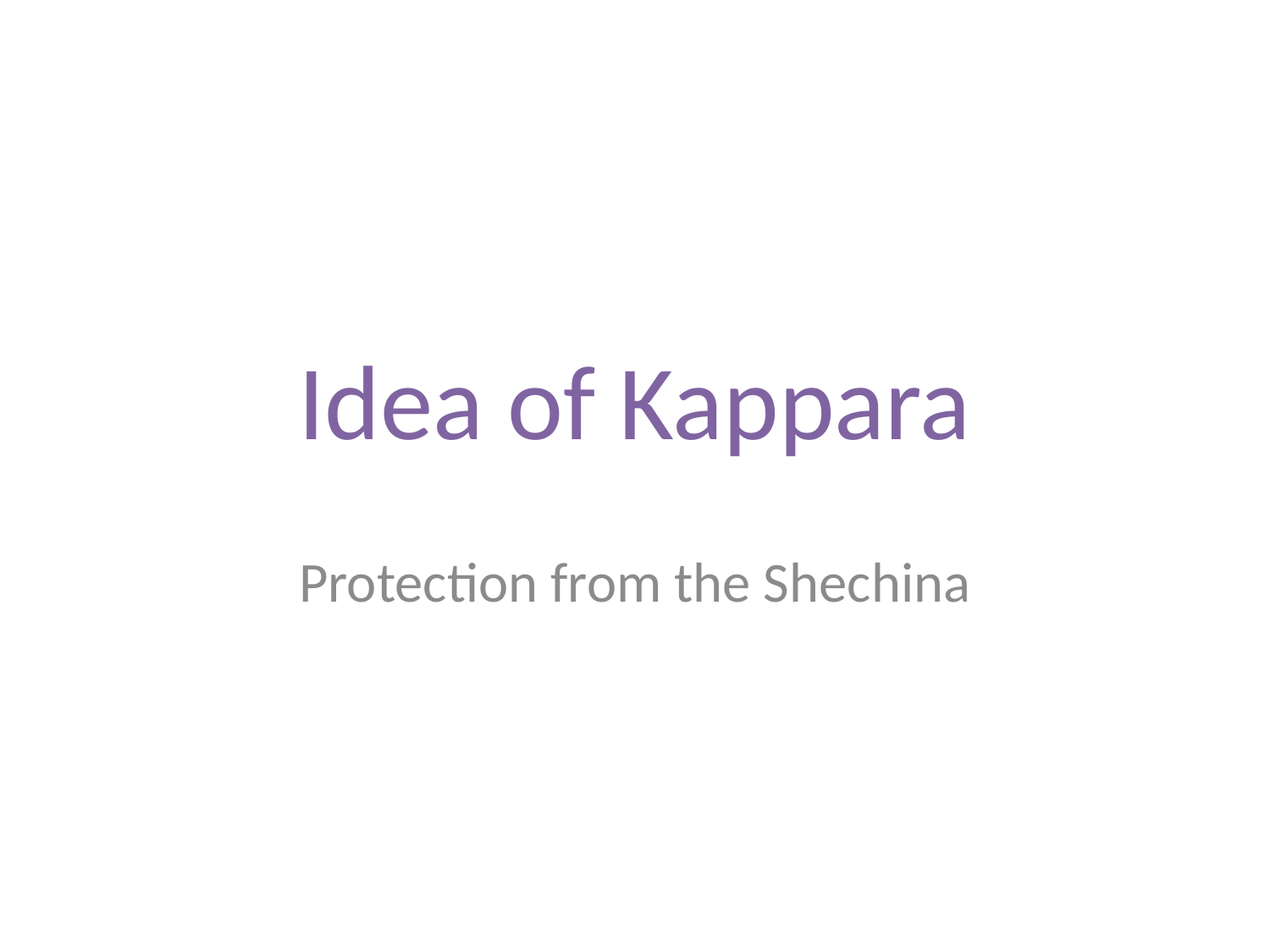

# Idea of Kappara
Protection from the Shechina